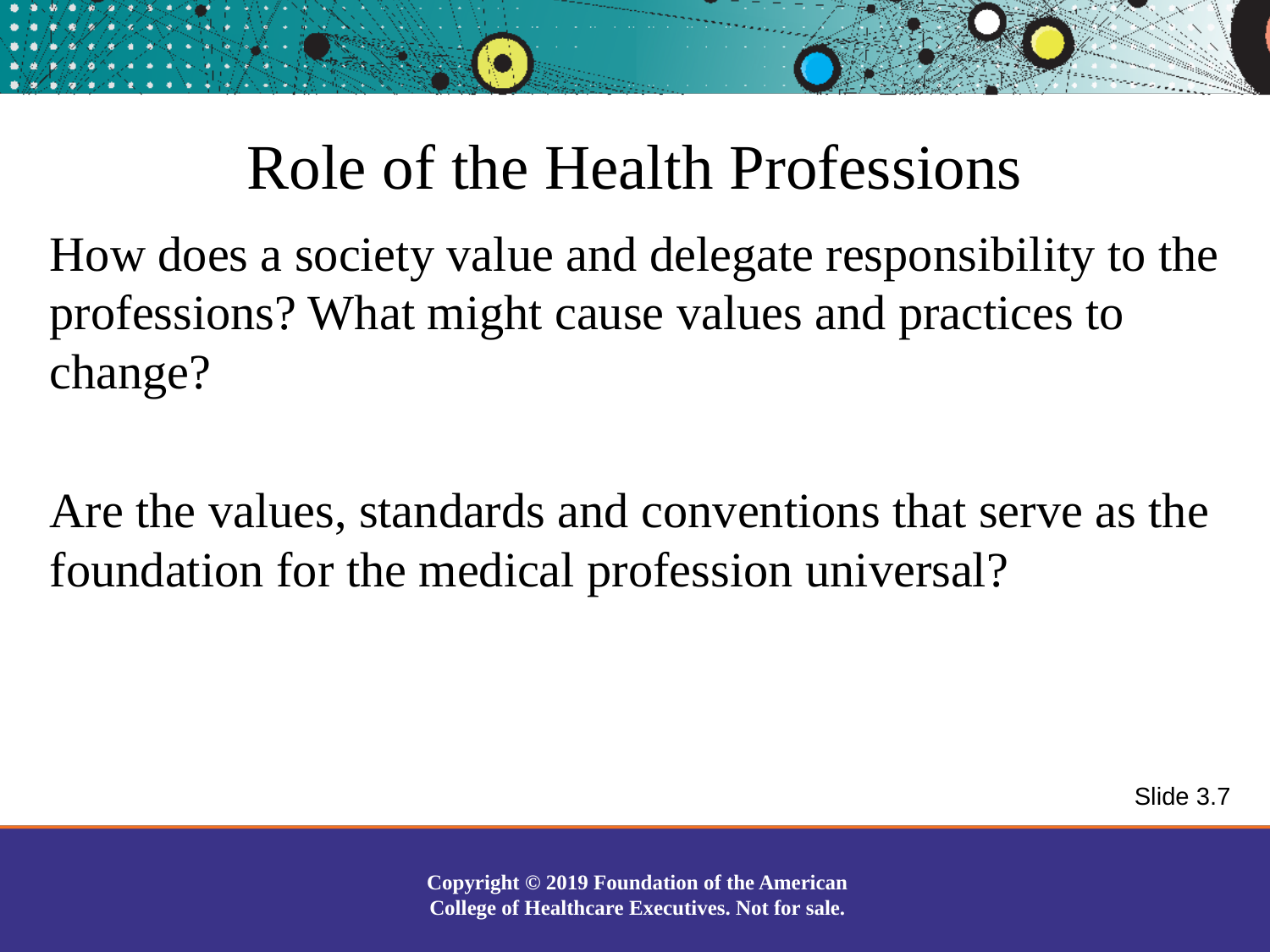

Role of the Health Professions
How does a society value and delegate responsibility to the professions? What might cause values and practices to change?

Are the values, standards and conventions that serve as the foundation for the medical profession universal?

Slide 3.7
Copyright © 2019 Foundation of the American College of Healthcare Executives. Not for sale.